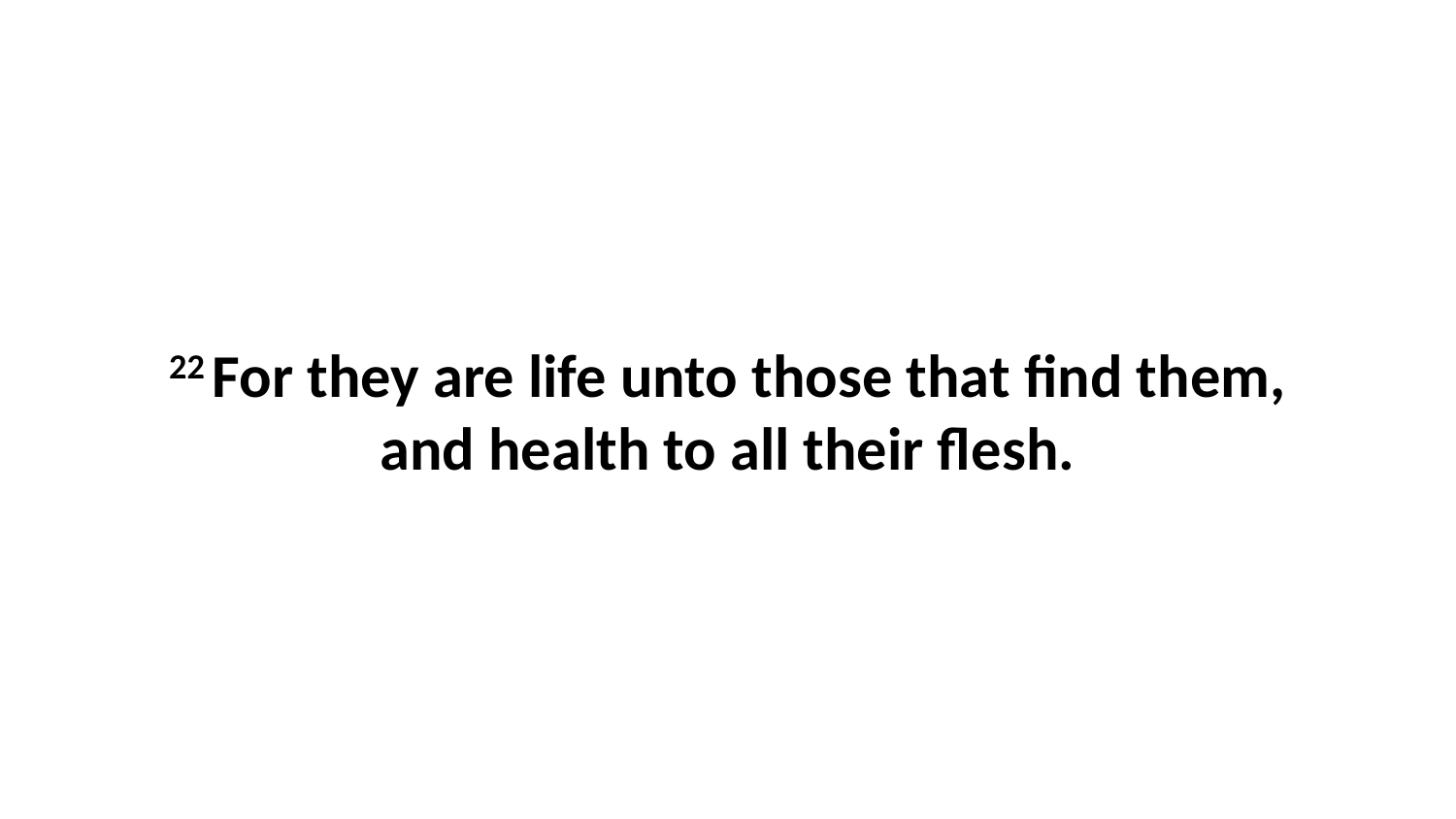

22 For they are life unto those that find them, and health to all their flesh.